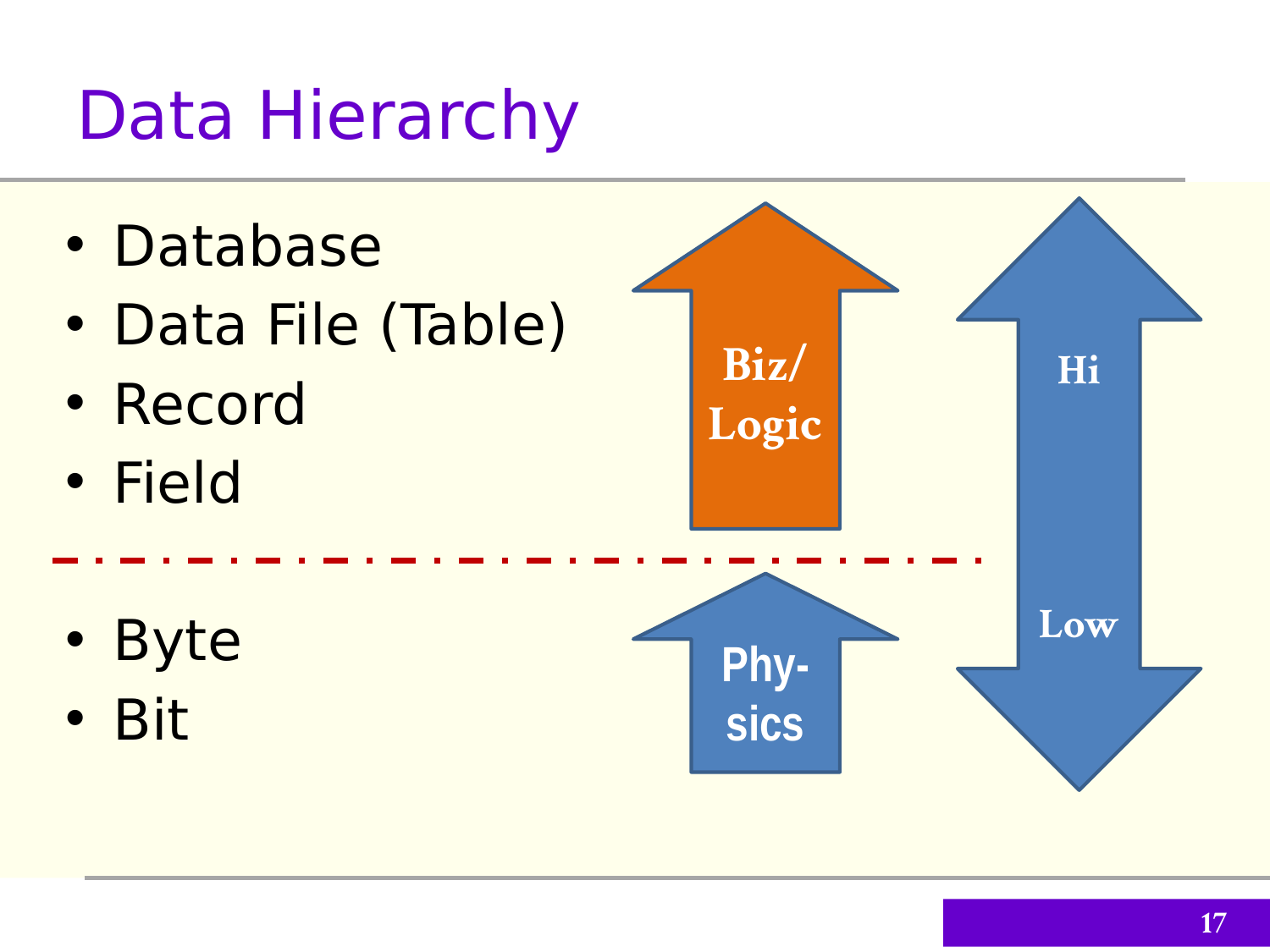

Data Hierarchy
Hi

Low
Database
Data File (Table)
Record
Field

Byte
Bit
Biz/ Logic
Phy-sics
17